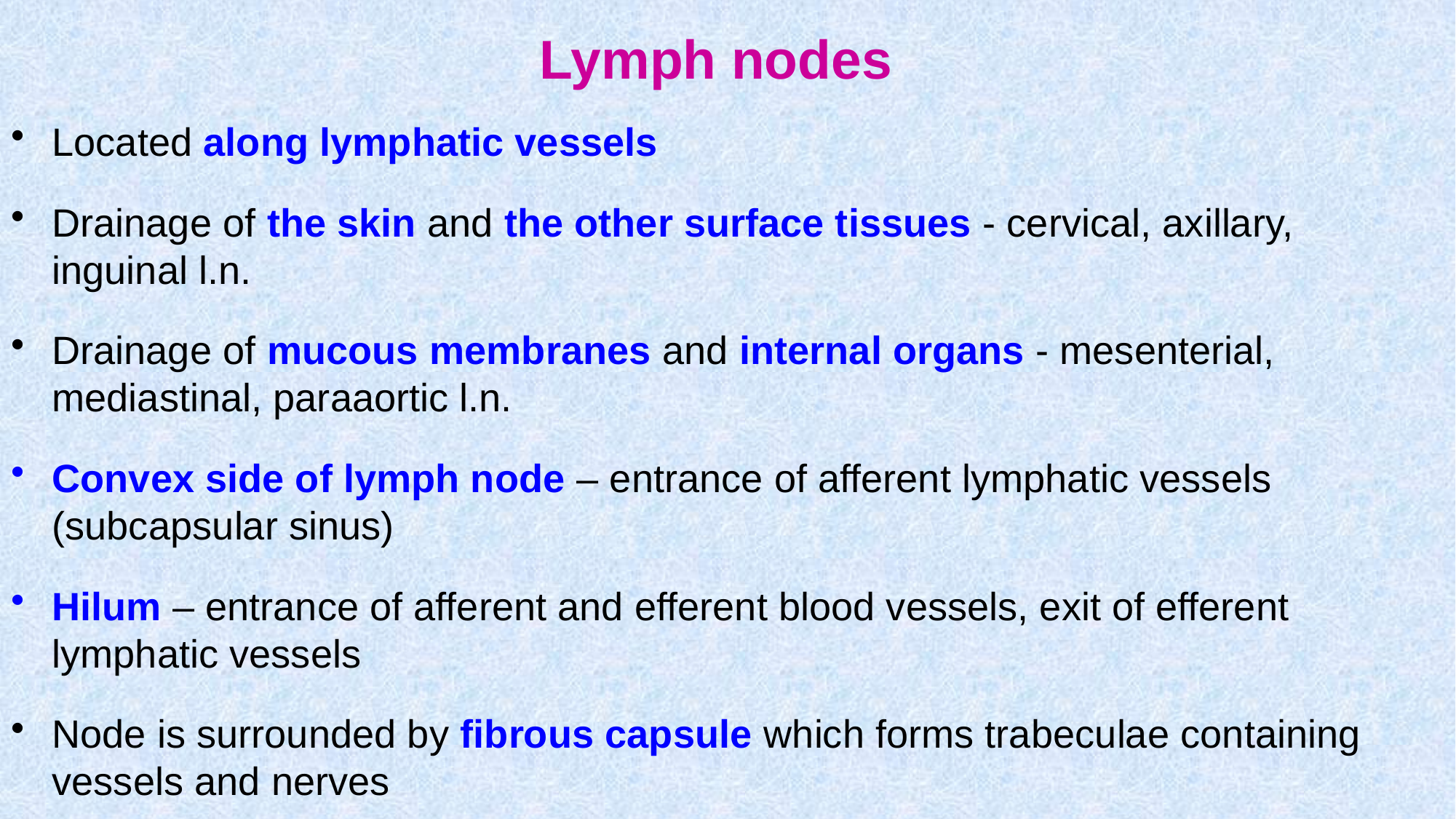

Lymph nodes
Located along lymphatic vessels

Drainage of the skin and the other surface tissues - cervical, axillary, inguinal l.n.

Drainage of mucous membranes and internal organs - mesenterial, mediastinal, paraaortic l.n.

Convex side of lymph node – entrance of afferent lymphatic vessels (subcapsular sinus)

Hilum – entrance of afferent and efferent blood vessels, exit of efferent lymphatic vessels

Node is surrounded by fibrous capsule which forms trabeculae containing vessels and nerves